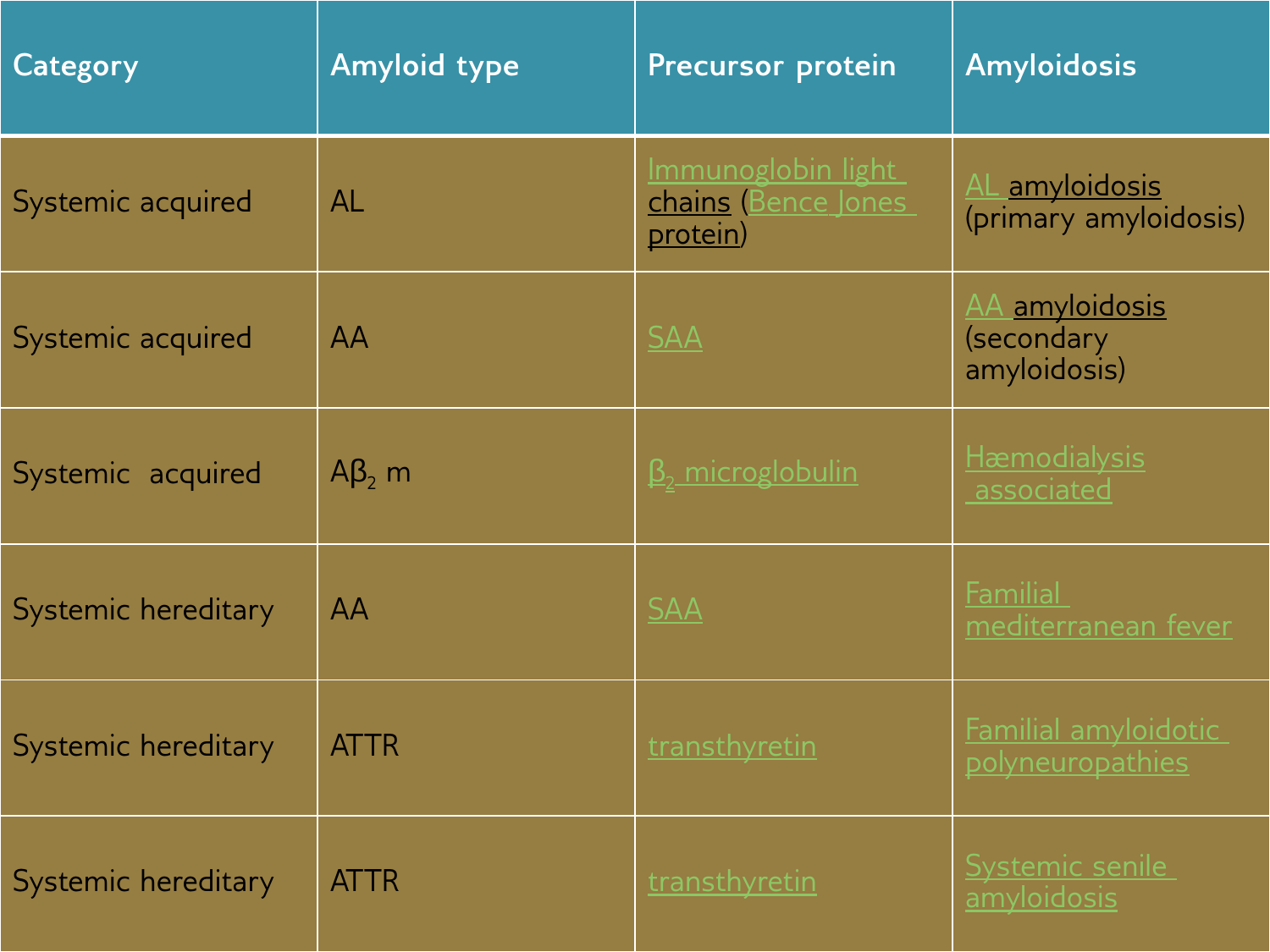

| Category | Amyloid type | Precursor protein | Amyloidosis |
| --- | --- | --- | --- |
| Systemic acquired | AL | Immunoglobin light chains (Bence Jones protein) | AL amyloidosis (primary amyloidosis) |
| Systemic acquired | AA | SAA | AA amyloidosis (secondary amyloidosis) |
| Systemic acquired | Aβ2 m | β2 microglobulin | Haemodialysis associated |
| Systemic hereditary | AA | SAA | Familial mediterranean fever |
| Systemic hereditary | ATTR | transthyretin | Familial amyloidotic polyneuropathies |
| Systemic hereditary | ATTR | transthyretin | Systemic senile amyloidosis |
#